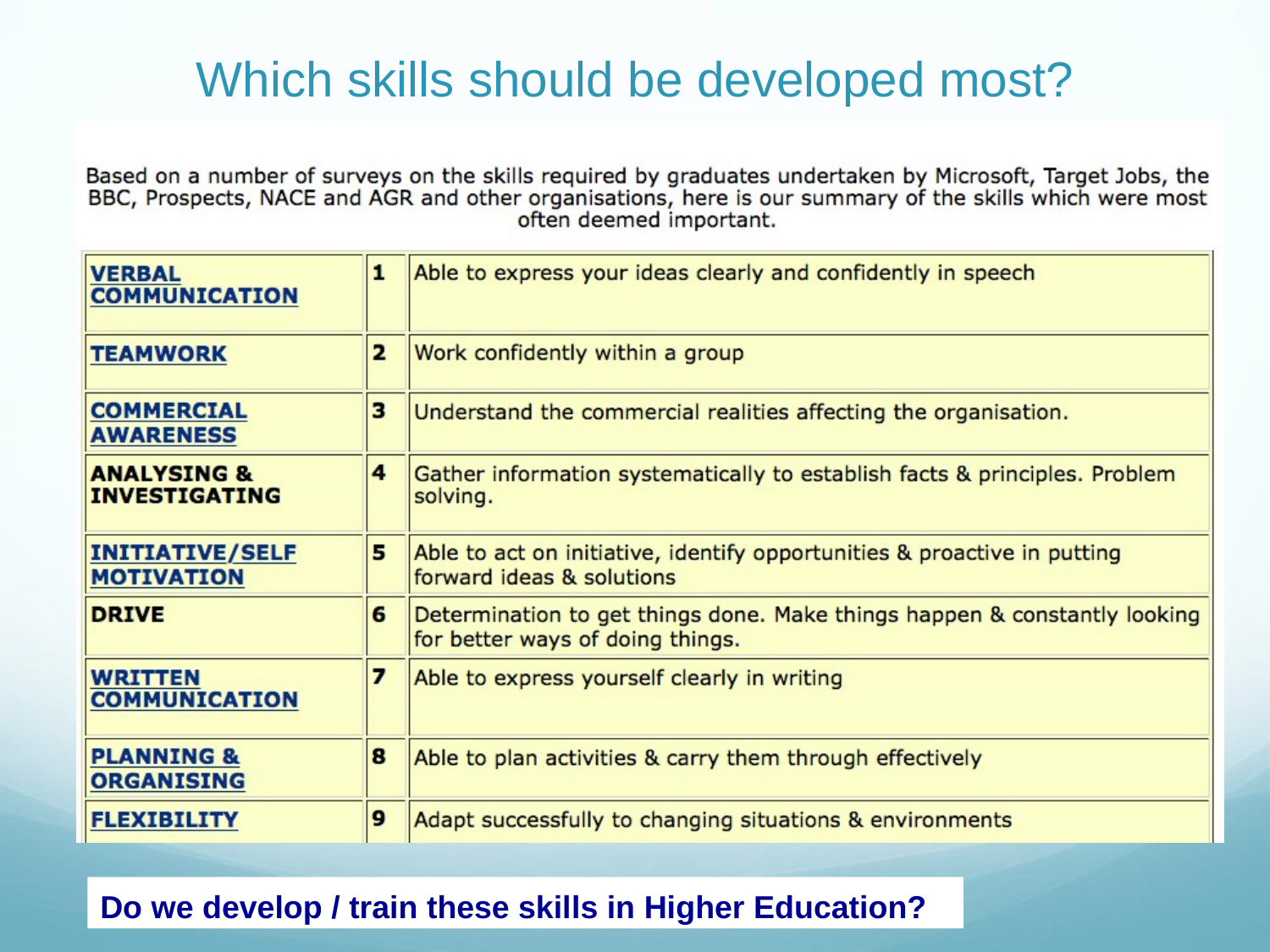

# Which skills should be developed most?

Do we develop / train these skills in Higher Education?